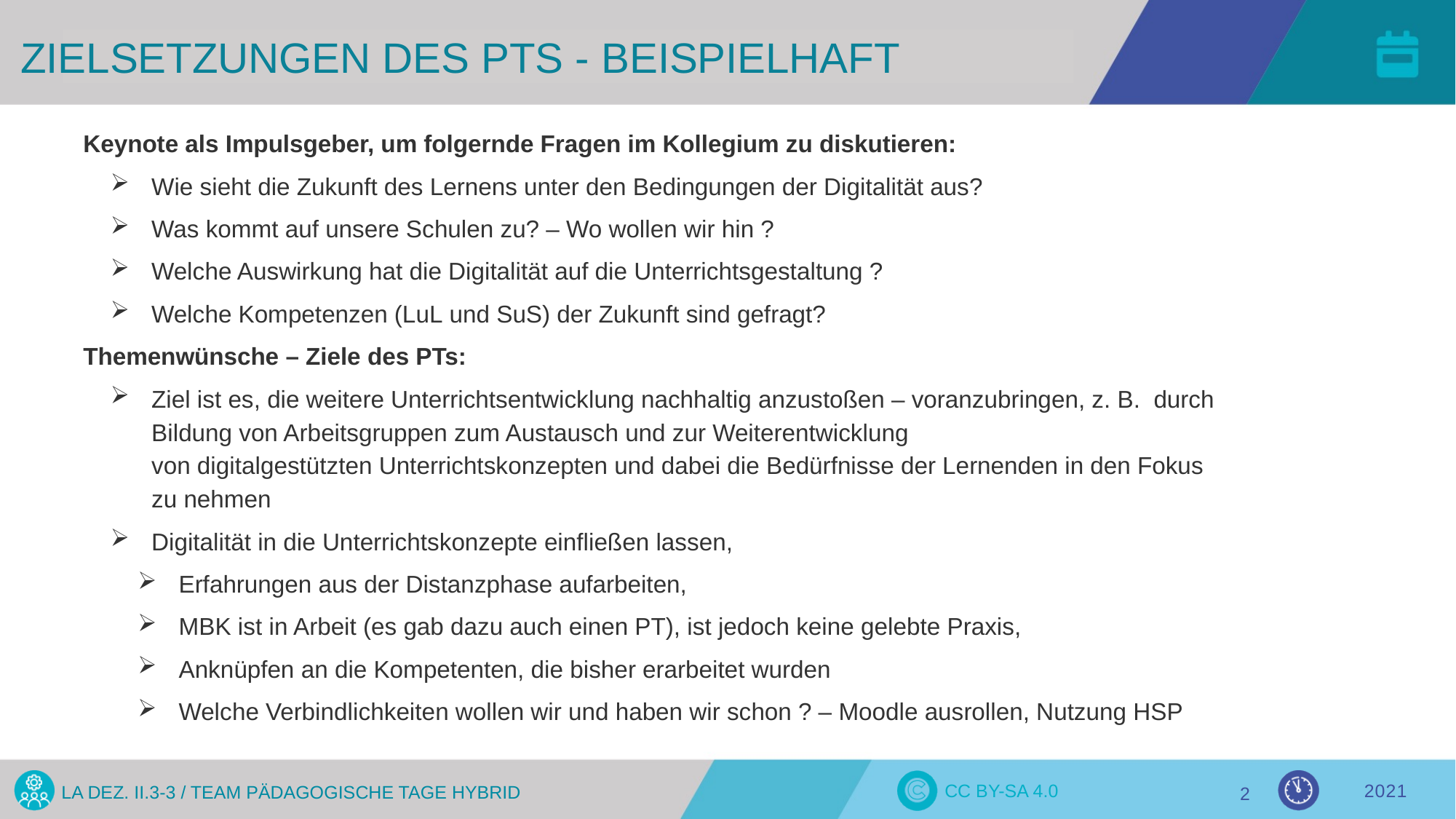

Zielsetzungen des PTs - Beispielhaft
Keynote als Impulsgeber, um folgernde Fragen im Kollegium zu diskutieren:
Wie sieht die Zukunft des Lernens unter den Bedingungen der Digitalität aus?
Was kommt auf unsere Schulen zu? – Wo wollen wir hin ?
Welche Auswirkung hat die Digitalität auf die Unterrichtsgestaltung ?
Welche Kompetenzen (LuL und SuS) der Zukunft sind gefragt?
Themenwünsche – Ziele des PTs:
Ziel ist es, die weitere Unterrichtsentwicklung nachhaltig anzustoßen – voranzubringen, z. B.  durch Bildung von Arbeitsgruppen zum Austausch und zur Weiterentwicklung von digitalgestützten Unterrichtskonzepten und dabei die Bedürfnisse der Lernenden in den Fokus zu nehmen
Digitalität in die Unterrichtskonzepte einfließen lassen,
Erfahrungen aus der Distanzphase aufarbeiten,
MBK ist in Arbeit (es gab dazu auch einen PT), ist jedoch keine gelebte Praxis,
Anknüpfen an die Kompetenten, die bisher erarbeitet wurden
Welche Verbindlichkeiten wollen wir und haben wir schon ? – Moodle ausrollen, Nutzung HSP